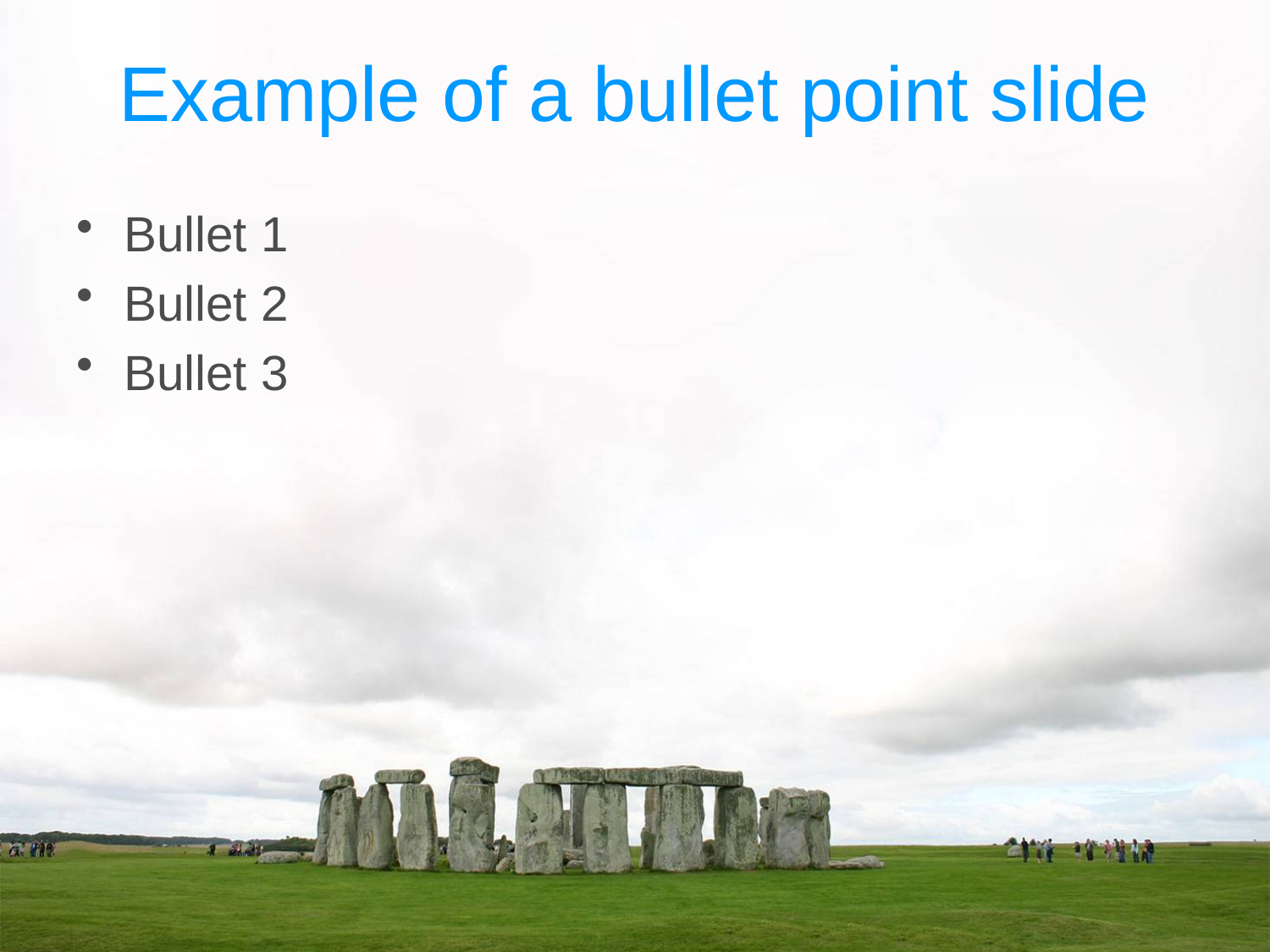

# Example of a bullet point slide
Bullet 1
Bullet 2
Bullet 3